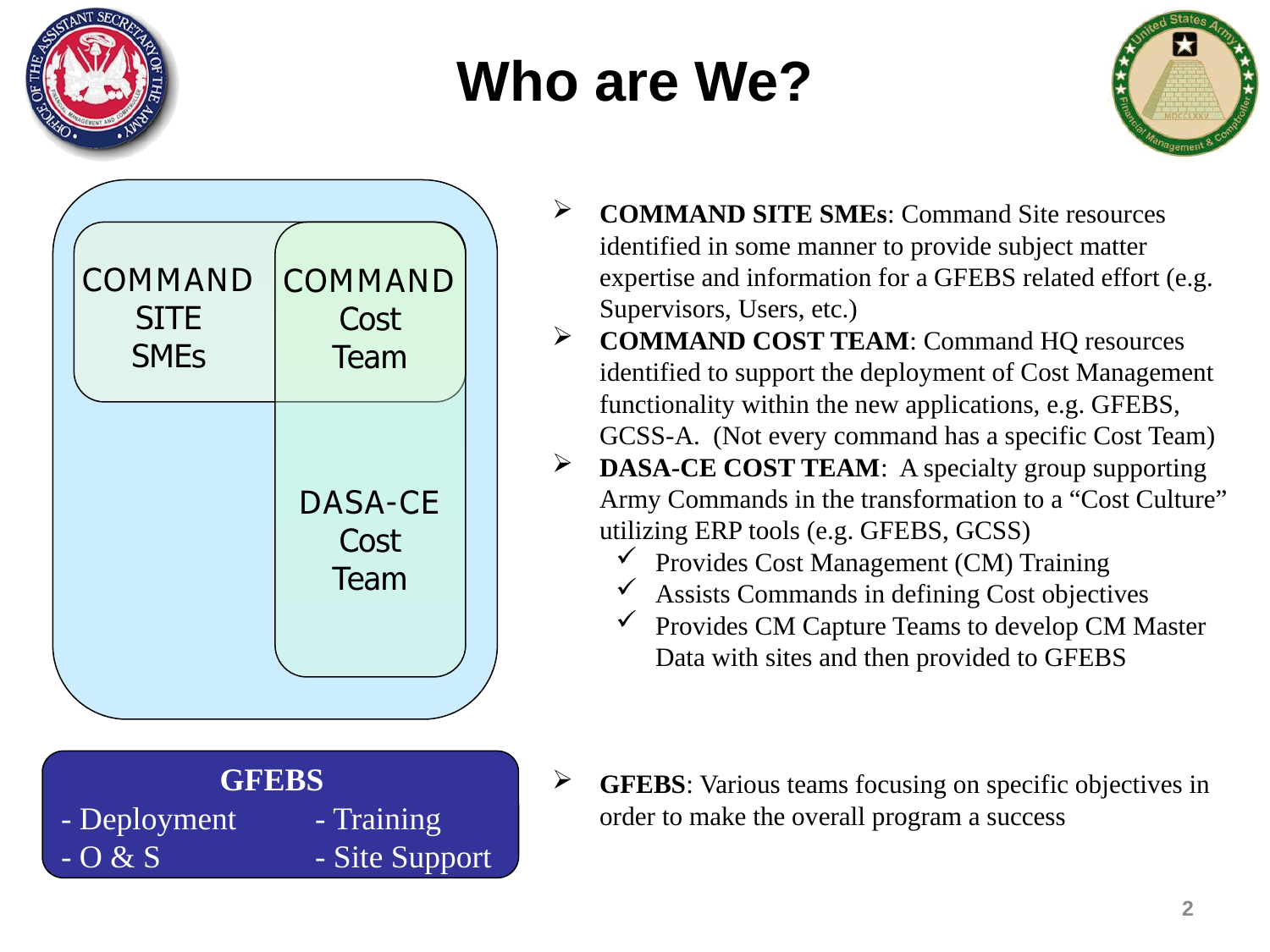

# Who are We?

COMMAND
SITE
SMEs
COMMAND
Cost
Team
DASA-CE
Cost
Team
     		GFEBS
- Deployment	- Training
- O & S		- Site Support
COMMAND SITE SMEs: Command Site resources identified in some manner to provide subject matter expertise and information for a GFEBS related effort (e.g. Supervisors, Users, etc.)
COMMAND COST TEAM: Command HQ resources identified to support the deployment of Cost Management functionality within the new applications, e.g. GFEBS, GCSS-A.  (Not every command has a specific Cost Team)
DASA-CE COST TEAM:  A specialty group supporting Army Commands in the transformation to a “Cost Culture” utilizing ERP tools (e.g. GFEBS, GCSS)
Provides Cost Management (CM) Training
Assists Commands in defining Cost objectives
Provides CM Capture Teams to develop CM Master Data with sites and then provided to GFEBS

GFEBS: Various teams focusing on specific objectives in order to make the overall program a success
2